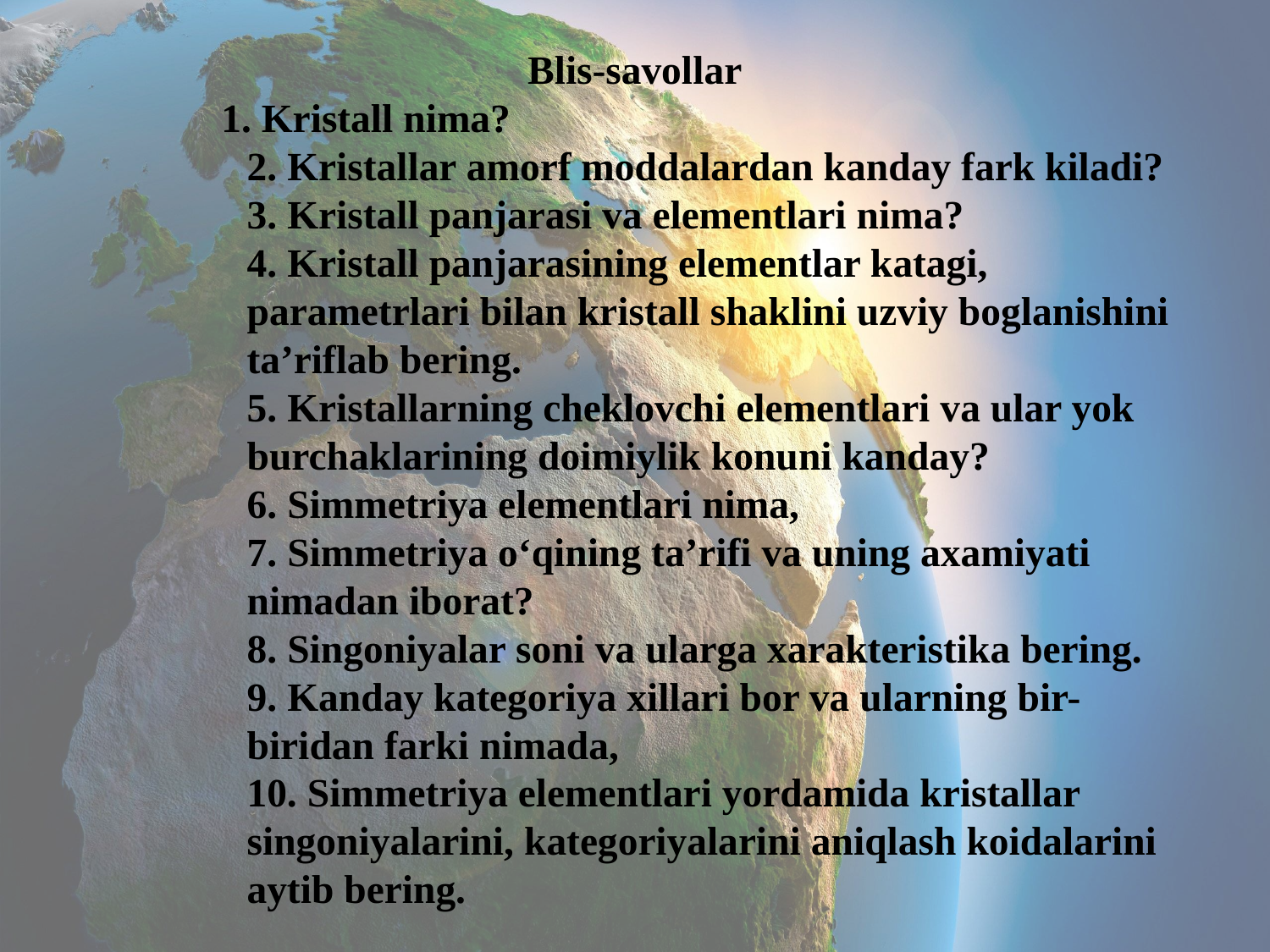

Blis-savollar
1. Kristall nima?
	2. Kristallar amorf moddalardan kanday fark kiladi?
	3. Kristall panjarasi va elementlari nima?
	4. Kristall panjarasining elementlar katagi, parametrlari bilan kristall shaklini uzviy boglanishini ta’riflab bering.
	5. Kristallarning cheklovchi elementlari va ular yok burchaklarining doimiylik konuni kanday?
	6. Simmetriya elementlari nima,
	7. Simmetriya o‘qining ta’rifi va uning axamiyati nimadan iborat?
	8. Singoniyalar soni va ularga xarakteristika bering.
	9. Kanday kategoriya xillari bor va ularning bir-biridan farki nimada,
	10. Simmetriya elementlari yordamida kristallar singoniyalarini, kategoriyalarini aniqlash koidalarini aytib bering.